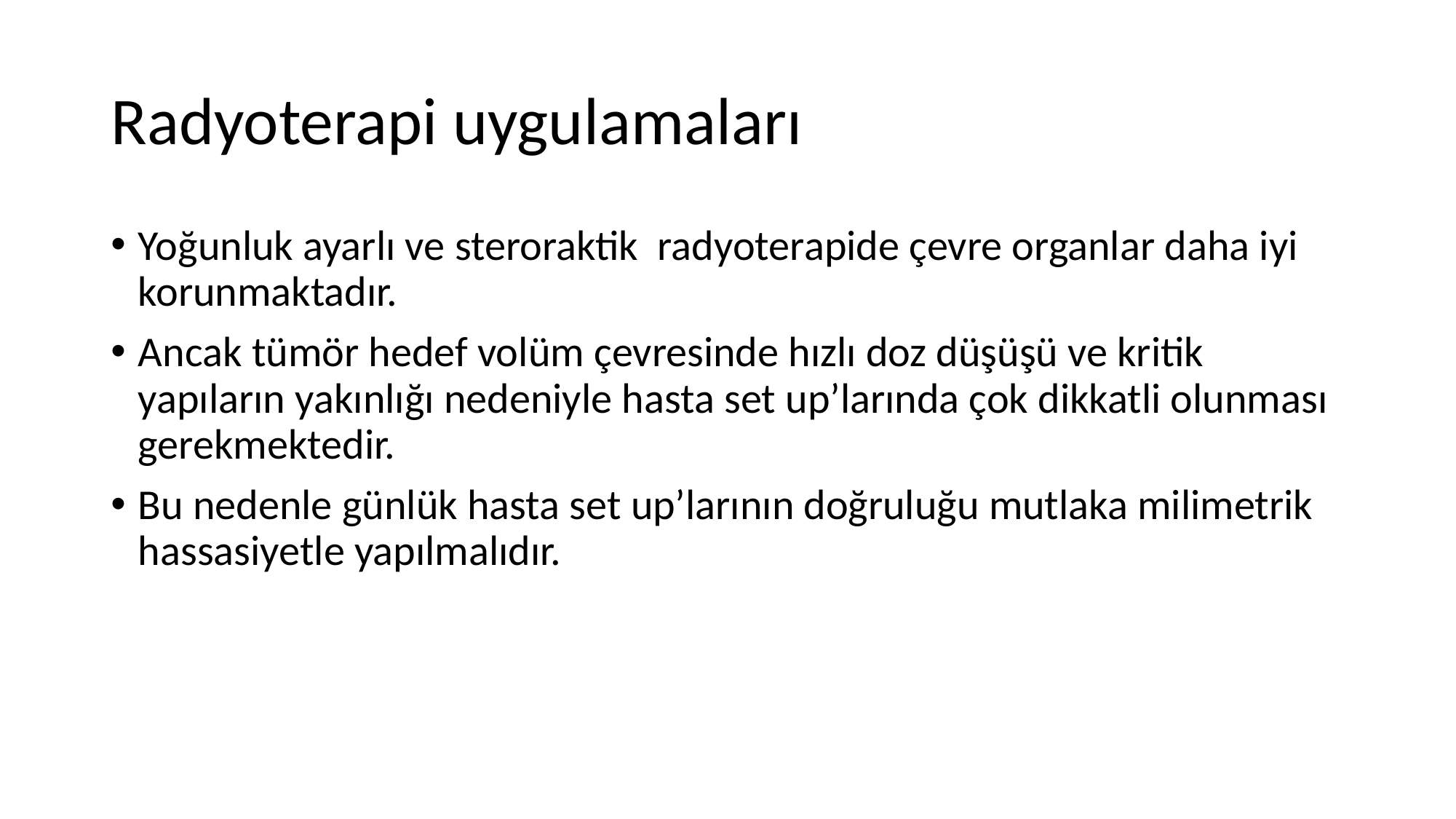

# Radyoterapi uygulamaları
Yoğunluk ayarlı ve steroraktik  radyoterapide çevre organlar daha iyi korunmaktadır.
Ancak tümör hedef volüm çevresinde hızlı doz düşüşü ve kritik yapıların yakınlığı nedeniyle hasta set up’larında çok dikkatli olunması gerekmektedir.
Bu nedenle günlük hasta set up’larının doğruluğu mutlaka milimetrik hassasiyetle yapılmalıdır.